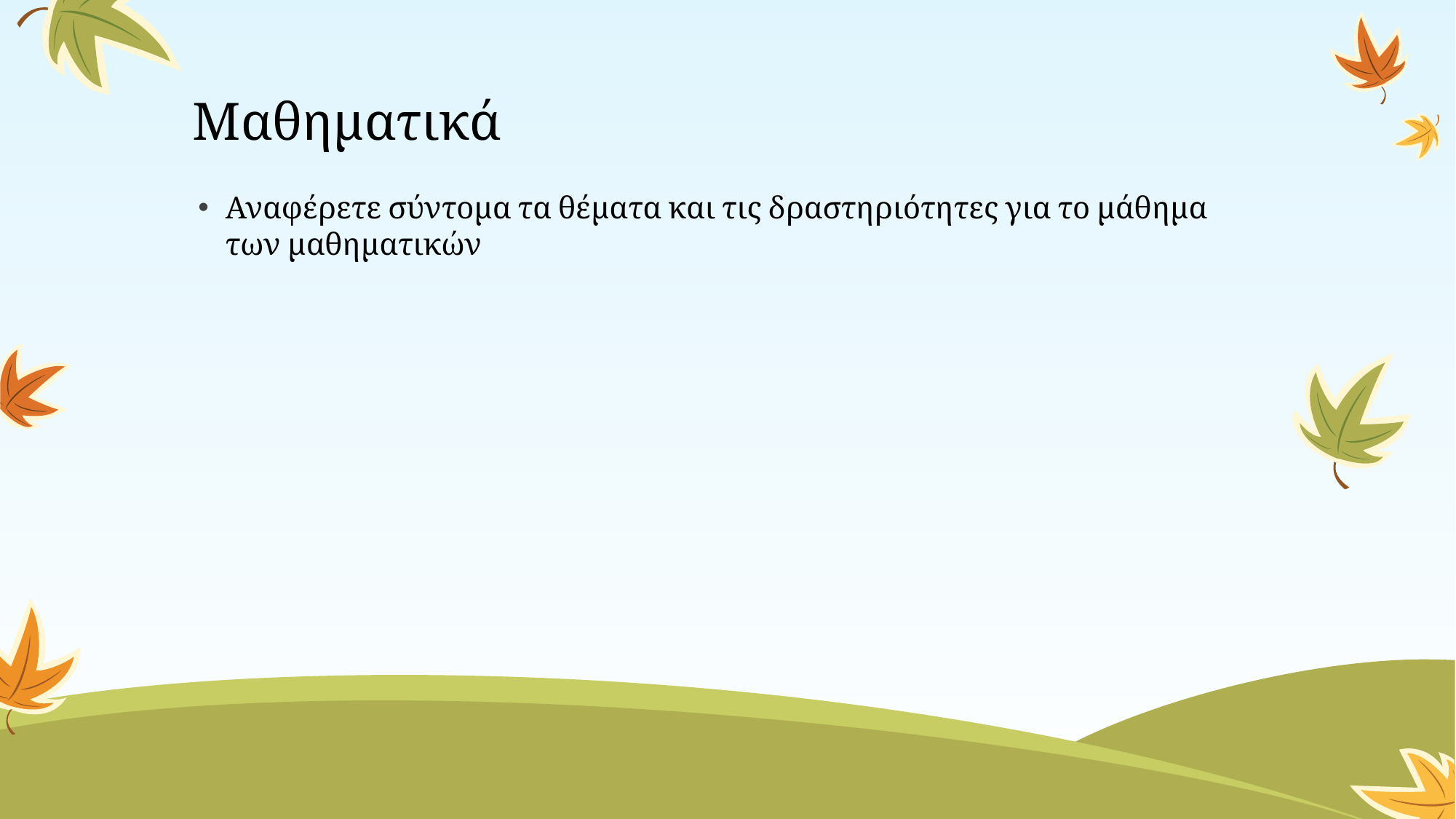

# Μαθηματικά
Αναφέρετε σύντομα τα θέματα και τις δραστηριότητες για το μάθημα των μαθηματικών